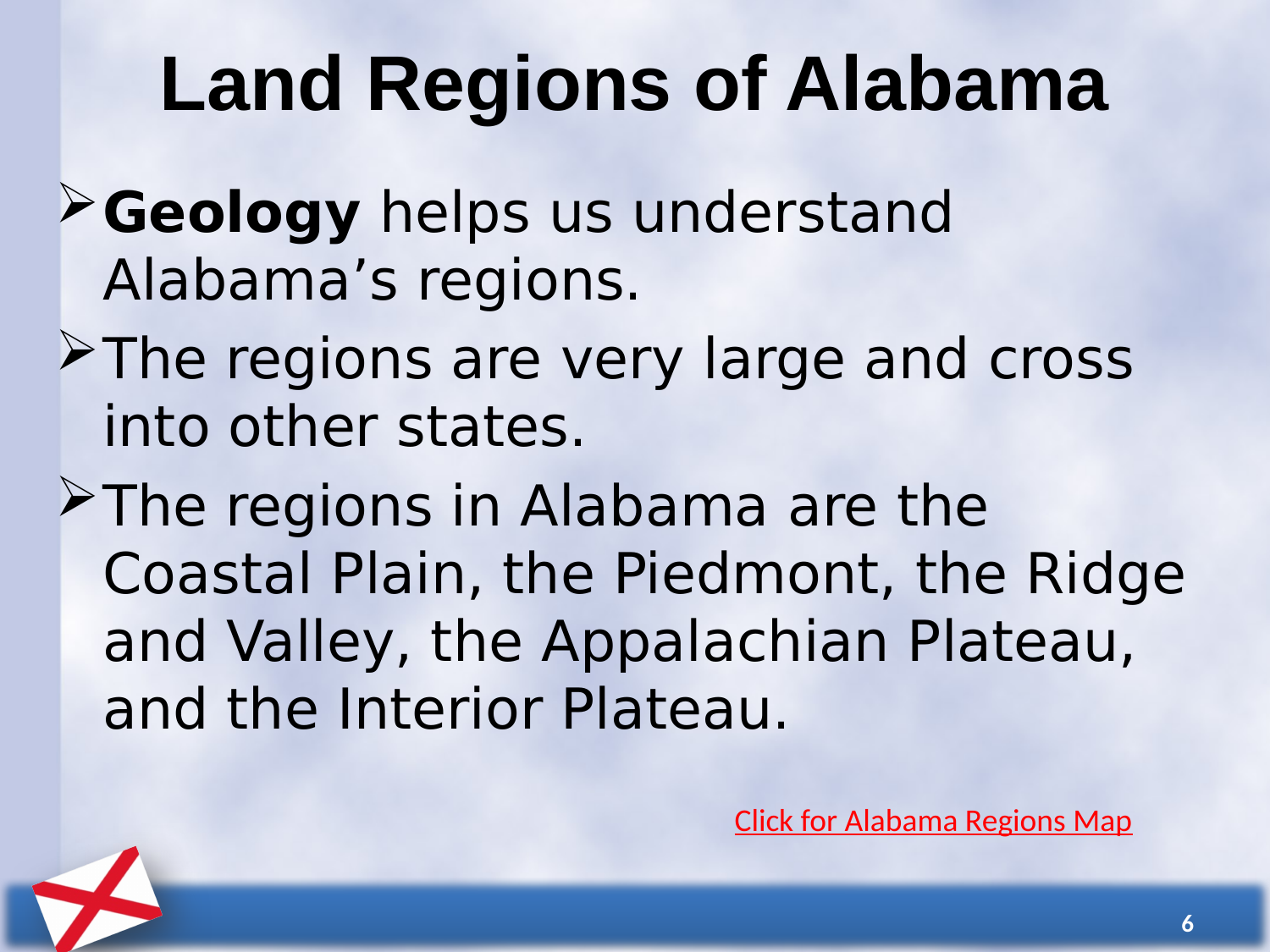

# Land Regions of Alabama
Geology helps us understand Alabama’s regions.
The regions are very large and cross into other states.
The regions in Alabama are the Coastal Plain, the Piedmont, the Ridge and Valley, the Appalachian Plateau, and the Interior Plateau.

Click for Alabama Regions Map
6